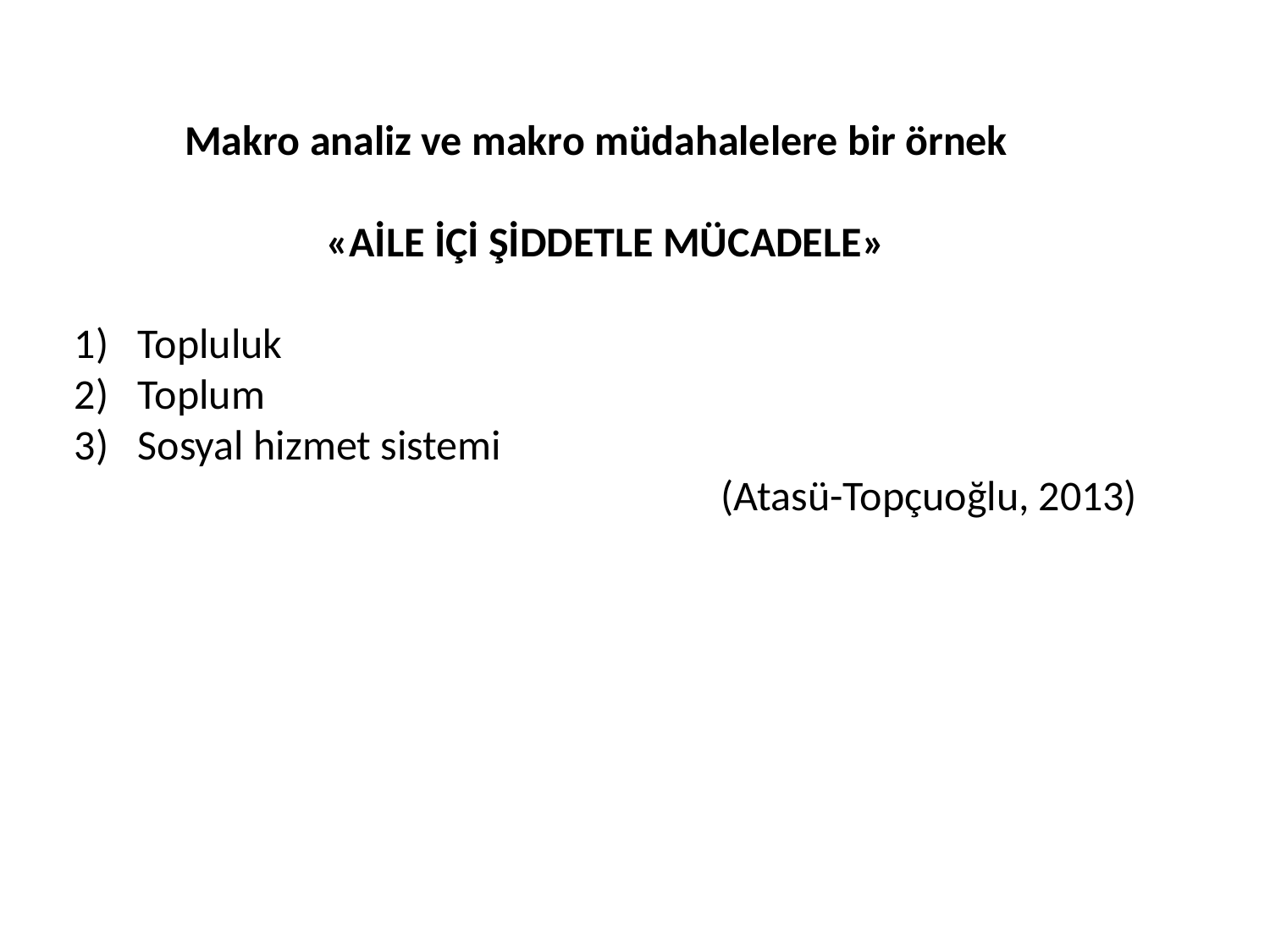

Makro analiz ve makro müdahalelere bir örnek

«AİLE İÇİ ŞİDDETLE MÜCADELE»

Topluluk
Toplum
Sosyal hizmet sistemi
(Atasü-Topçuoğlu, 2013)